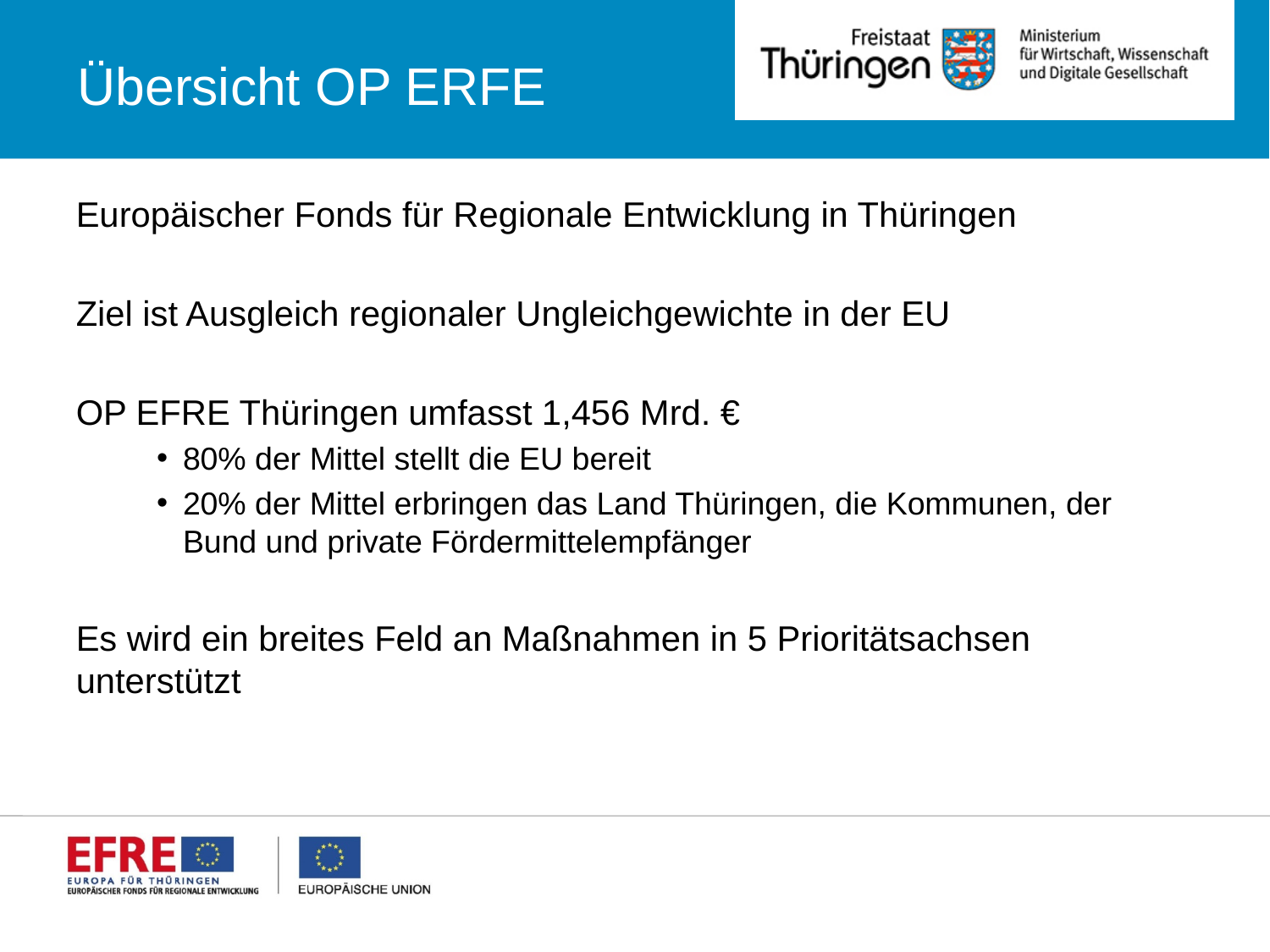

# Übersicht OP ERFE
Europäischer Fonds für Regionale Entwicklung in Thüringen

Ziel ist Ausgleich regionaler Ungleichgewichte in der EU

OP EFRE Thüringen umfasst 1,456 Mrd. €
80% der Mittel stellt die EU bereit
20% der Mittel erbringen das Land Thüringen, die Kommunen, der Bund und private Fördermittelempfänger

Es wird ein breites Feld an Maßnahmen in 5 Prioritätsachsen unterstützt